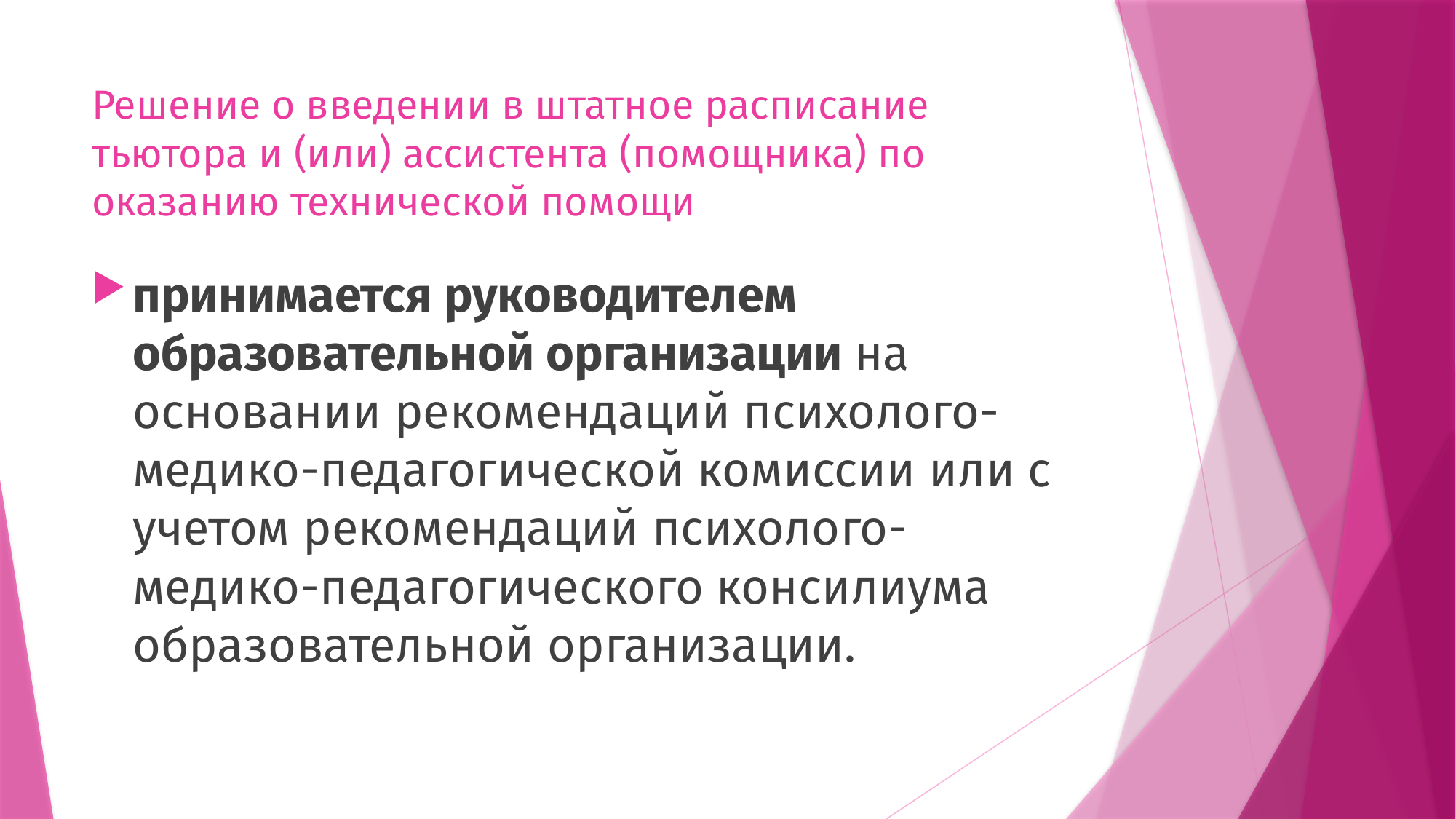

# Решение о введении в штатное расписание тьютора и (или) ассистента (помощника) по оказанию технической помощи
принимается руководителем образовательной организации на основании рекомендаций психолого-медико-педагогической комиссии или с учетом рекомендаций психолого-медико-педагогического консилиума образовательной организации.